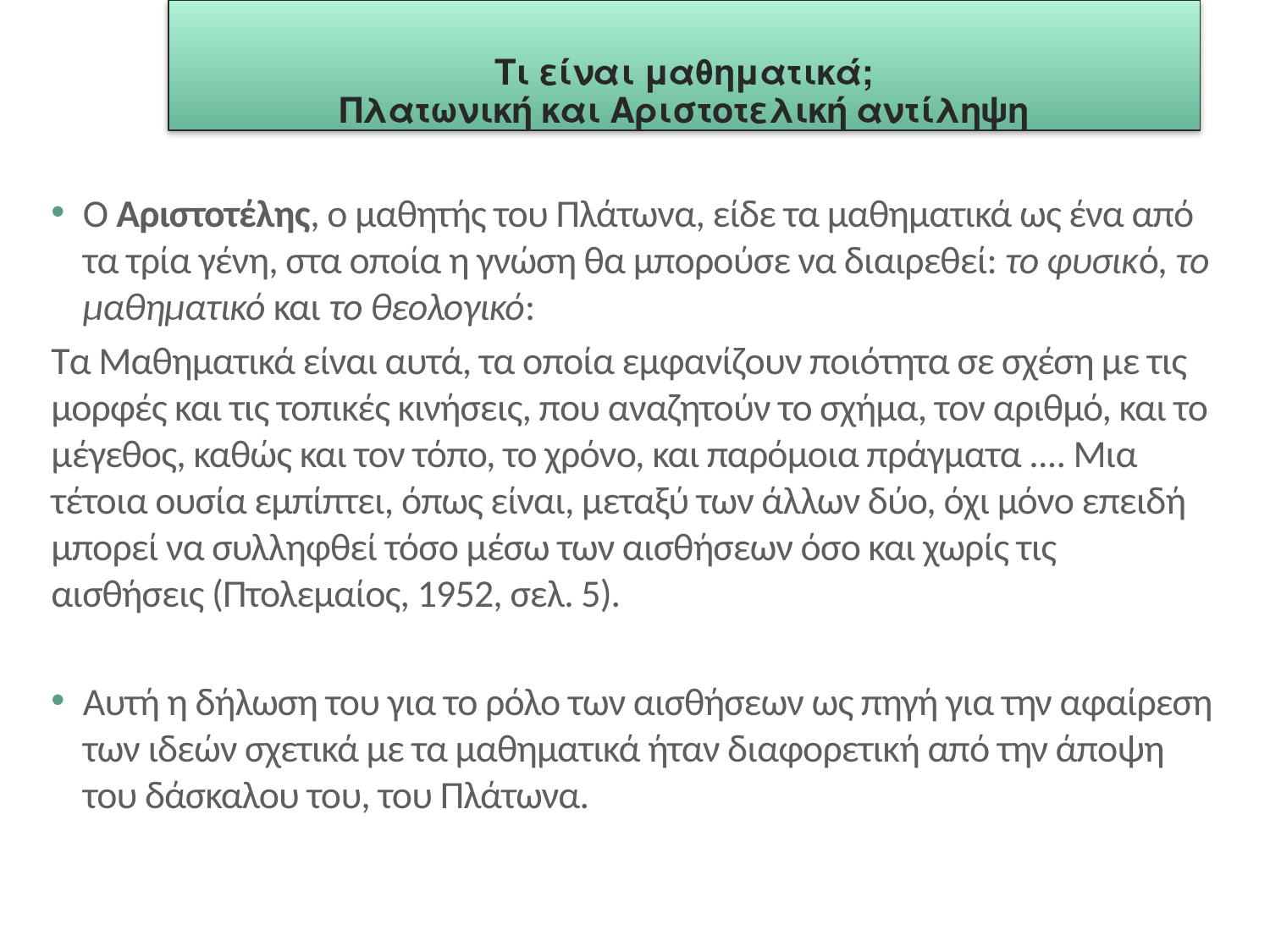

Τι είναι μαθηματικά;
Πλατωνική και Αριστοτελική αντίληψη
Ο Αριστοτέλης, ο μαθητής του Πλάτωνα, είδε τα μαθηματικά ως ένα από τα τρία γένη, στα οποία η γνώση θα μπορούσε να διαιρεθεί: το φυσικό, το μαθηματικό και το θεολογικό:
Τα Μαθηματικά είναι αυτά, τα οποία εμφανίζουν ποιότητα σε σχέση με τις μορφές και τις τοπικές κινήσεις, που αναζητούν το σχήμα, τον αριθμό, και το μέγεθος, καθώς και τον τόπο, το χρόνο, και παρόμοια πράγματα .... Μια τέτοια ουσία εμπίπτει, όπως είναι, μεταξύ των άλλων δύο, όχι μόνο επειδή μπορεί να συλληφθεί τόσο μέσω των αισθήσεων όσο και χωρίς τις αισθήσεις (Πτολεμαίος, 1952, σελ. 5).

Αυτή η δήλωση του για το ρόλο των αισθήσεων ως πηγή για την αφαίρεση των ιδεών σχετικά με τα μαθηματικά ήταν διαφορετική από την άποψη του δάσκαλου του, του Πλάτωνα.